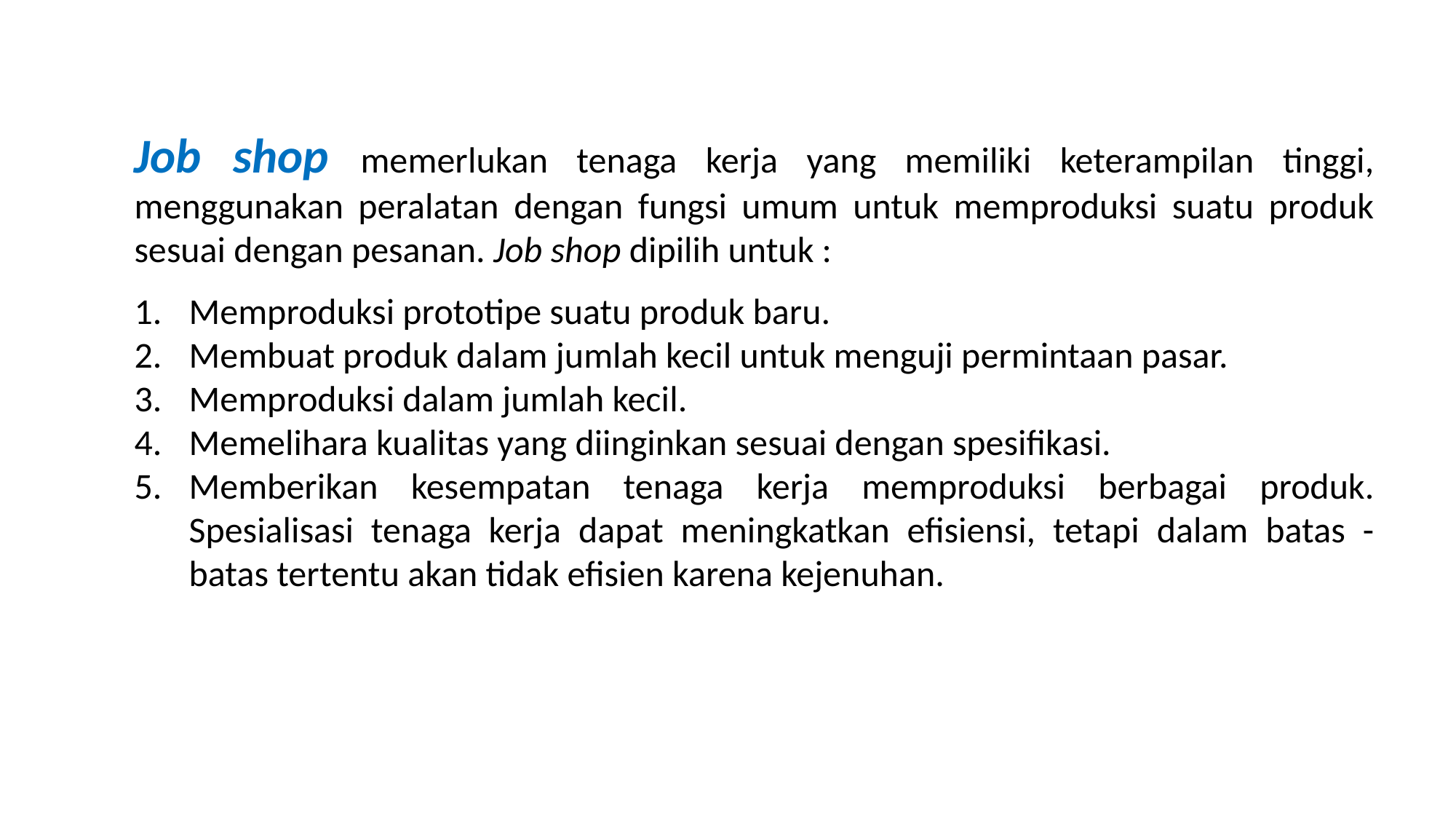

Job shop memerlukan tenaga kerja yang memiliki keterampilan tinggi, menggunakan peralatan dengan fungsi umum untuk memproduksi suatu produk sesuai dengan pesanan. Job shop dipilih untuk :

Memproduksi prototipe suatu produk baru.
Membuat produk dalam jumlah kecil untuk menguji permintaan pasar.
Memproduksi dalam jumlah kecil.
Memelihara kualitas yang diinginkan sesuai dengan spesifikasi.
Memberikan kesempatan tenaga kerja memproduksi berbagai produk. Spesialisasi tenaga kerja dapat meningkatkan efisiensi, tetapi dalam batas - batas tertentu akan tidak efisien karena kejenuhan.